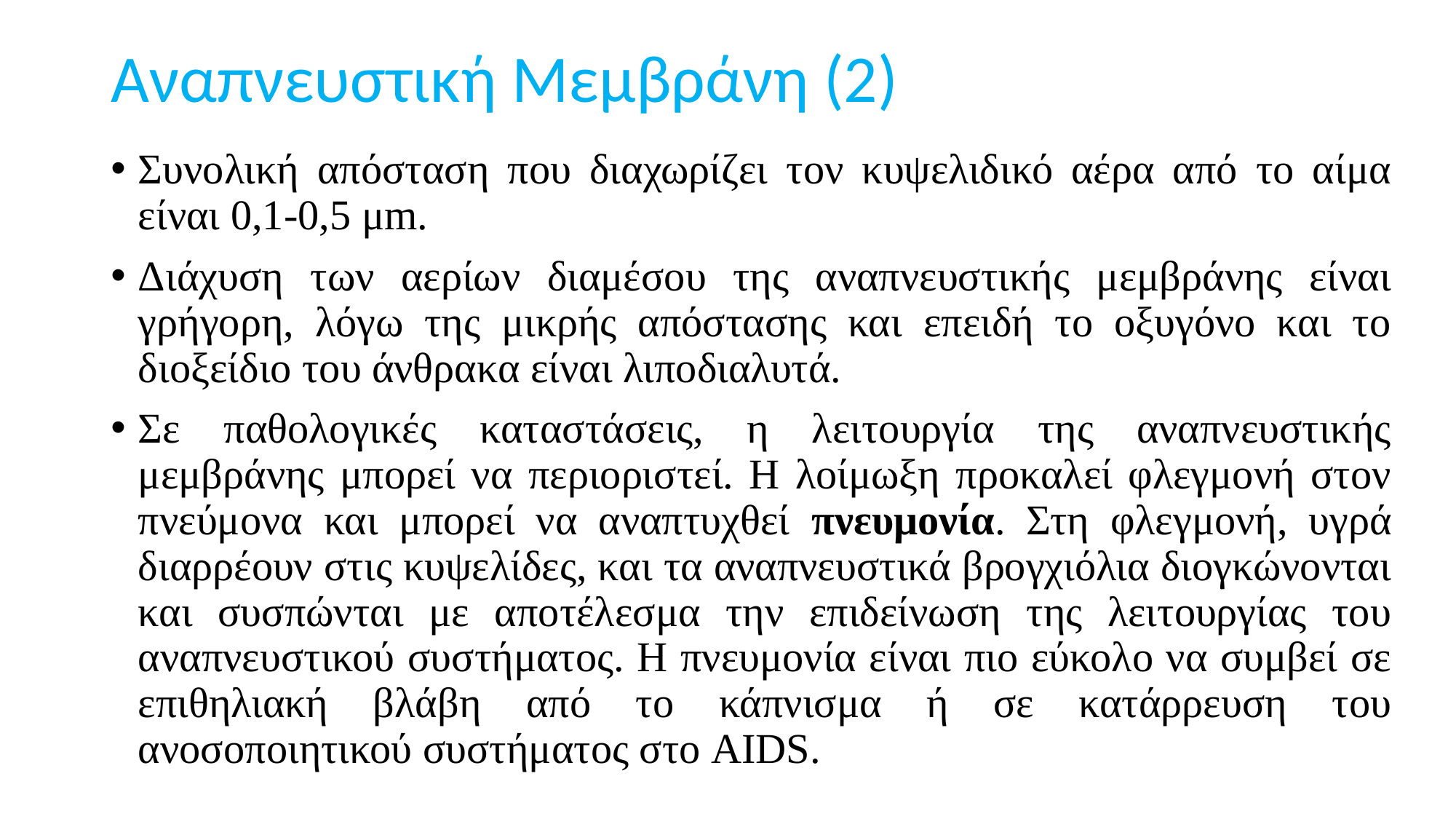

# Αναπνευστική Μεμβράνη (2)
Συνολική απόσταση που διαχωρίζει τον κυψελιδικό αέρα από το αίμα είναι 0,1-0,5 μm.
Διάχυση των αερίων διαμέσου της αναπνευστικής μεμβράνης είναι γρήγορη, λόγω της μικρής απόστασης και επειδή το οξυγόνο και το διοξείδιο του άνθρακα είναι λιποδιαλυτά.
Σε παθολογικές καταστάσεις, η λειτουργία της αναπνευστικής μεμβράνης μπορεί να περιοριστεί. Η λοίμωξη προκαλεί φλεγμονή στον πνεύμονα και μπορεί να αναπτυχθεί πνευμονία. Στη φλεγμονή, υγρά διαρρέουν στις κυψελίδες, και τα αναπνευστικά βρογχιόλια διογκώνονται και συσπώνται με αποτέλεσμα την επιδείνωση της λειτουργίας του αναπνευστικού συστήματος. Η πνευμονία είναι πιο εύκολο να συμβεί σε επιθηλιακή βλάβη από το κάπνισμα ή σε κατάρρευση του ανοσοποιητικού συστήματος στο AIDS.